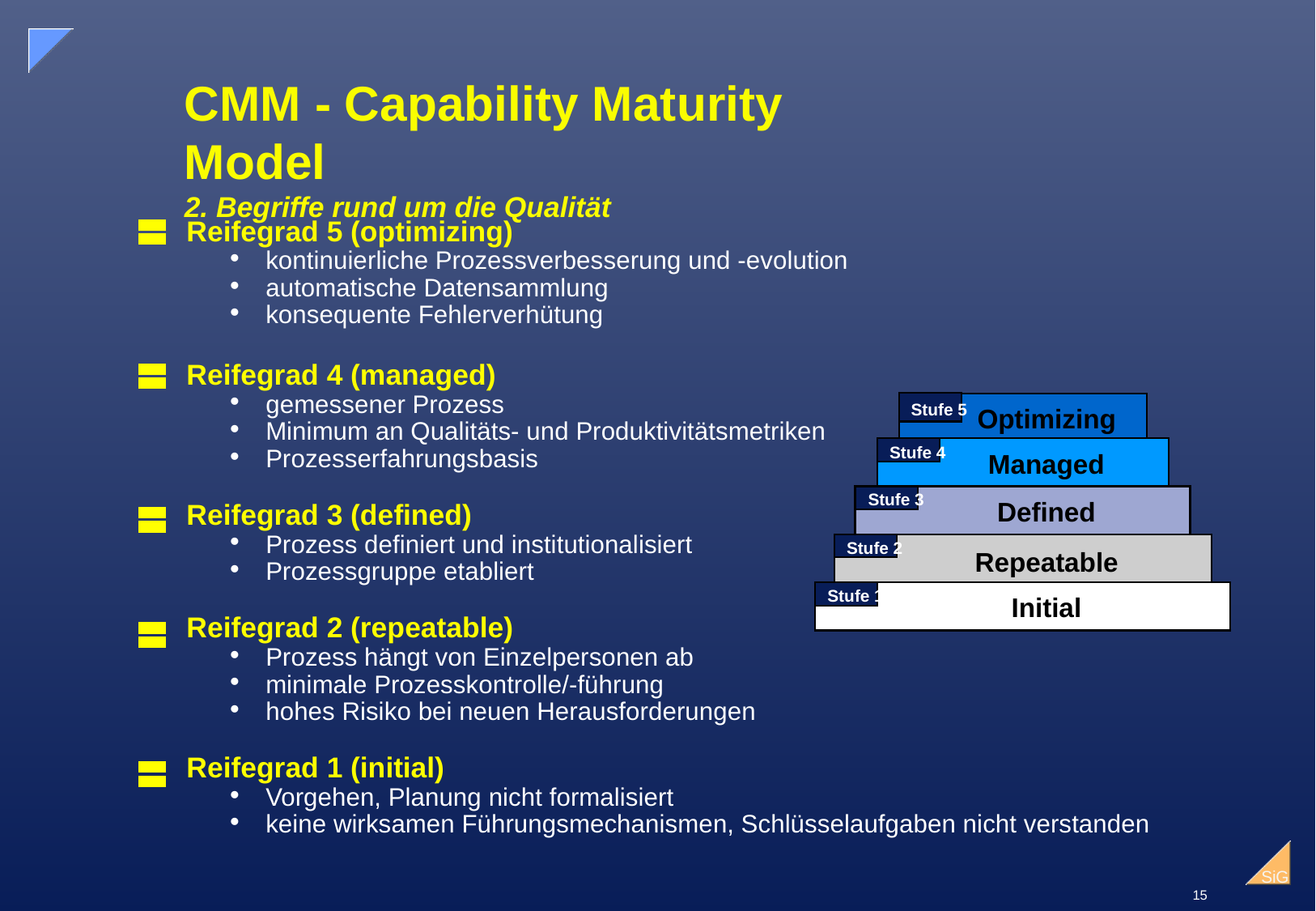

# CMM - Capability Maturity Model 2. Begriffe rund um die Qualität
Reifegrad 5 (optimizing)
 kontinuierliche Prozessverbesserung und -evolution
 automatische Datensammlung
 konsequente Fehlerverhütung
Reifegrad 4 (managed)
 gemessener Prozess
 Minimum an Qualitäts- und Produktivitätsmetriken
 Prozesserfahrungsbasis

Reifegrad 3 (defined)
 Prozess definiert und institutionalisiert
 Prozessgruppe etabliert

Reifegrad 2 (repeatable)
 Prozess hängt von Einzelpersonen ab
 minimale Prozesskontrolle/-führung
 hohes Risiko bei neuen Herausforderungen

Reifegrad 1 (initial)
 Vorgehen, Planung nicht formalisiert
 keine wirksamen Führungsmechanismen, Schlüsselaufgaben nicht verstanden

Stufe 5
Optimizing

Stufe 4
Managed

Stufe 3
Defined

Stufe 2

Repeatable
Stufe 1

Initial